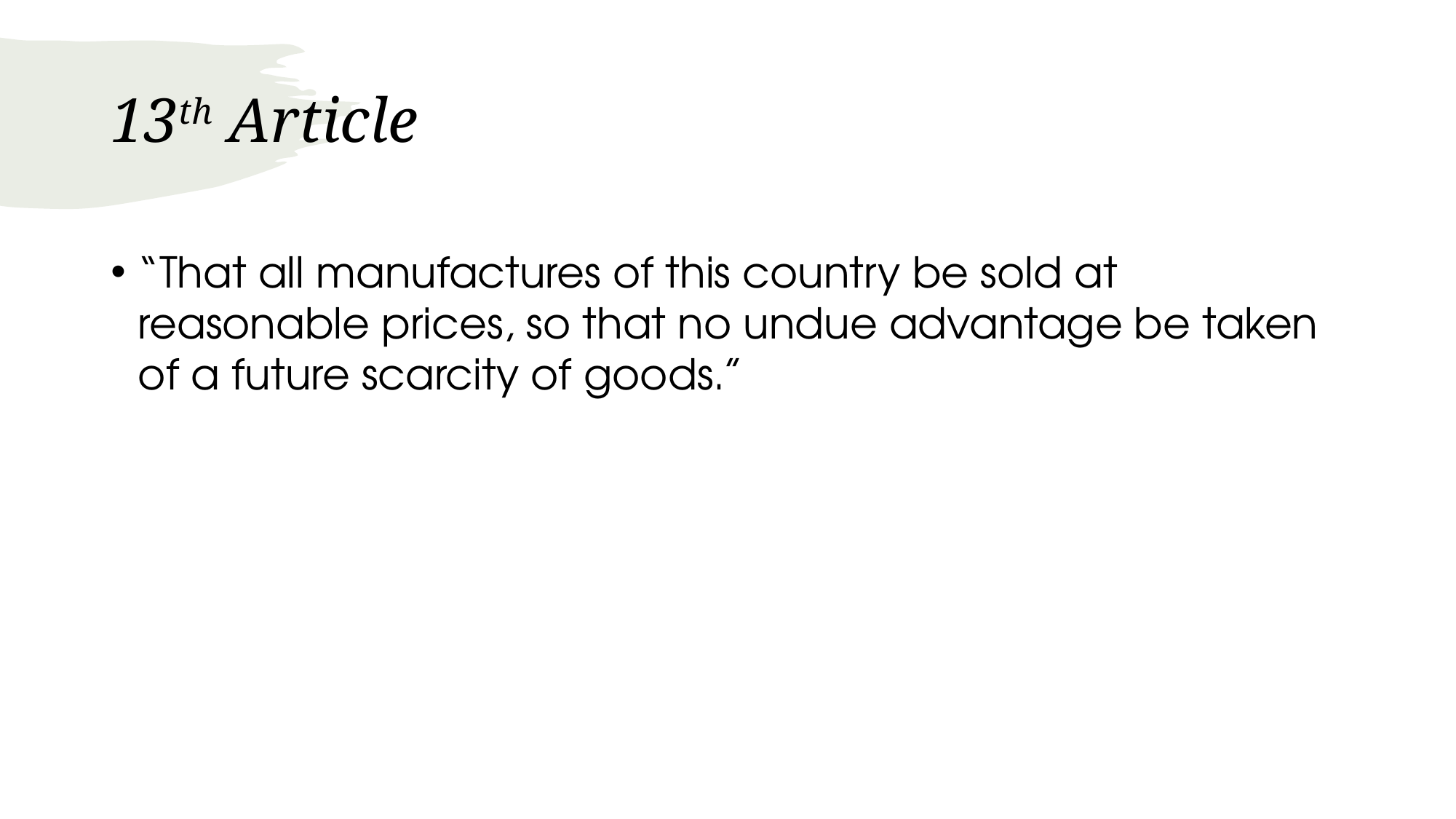

# 13th Article
“That all manufactures of this country be sold at reasonable prices, so that no undue advantage be taken of a future scarcity of goods.”